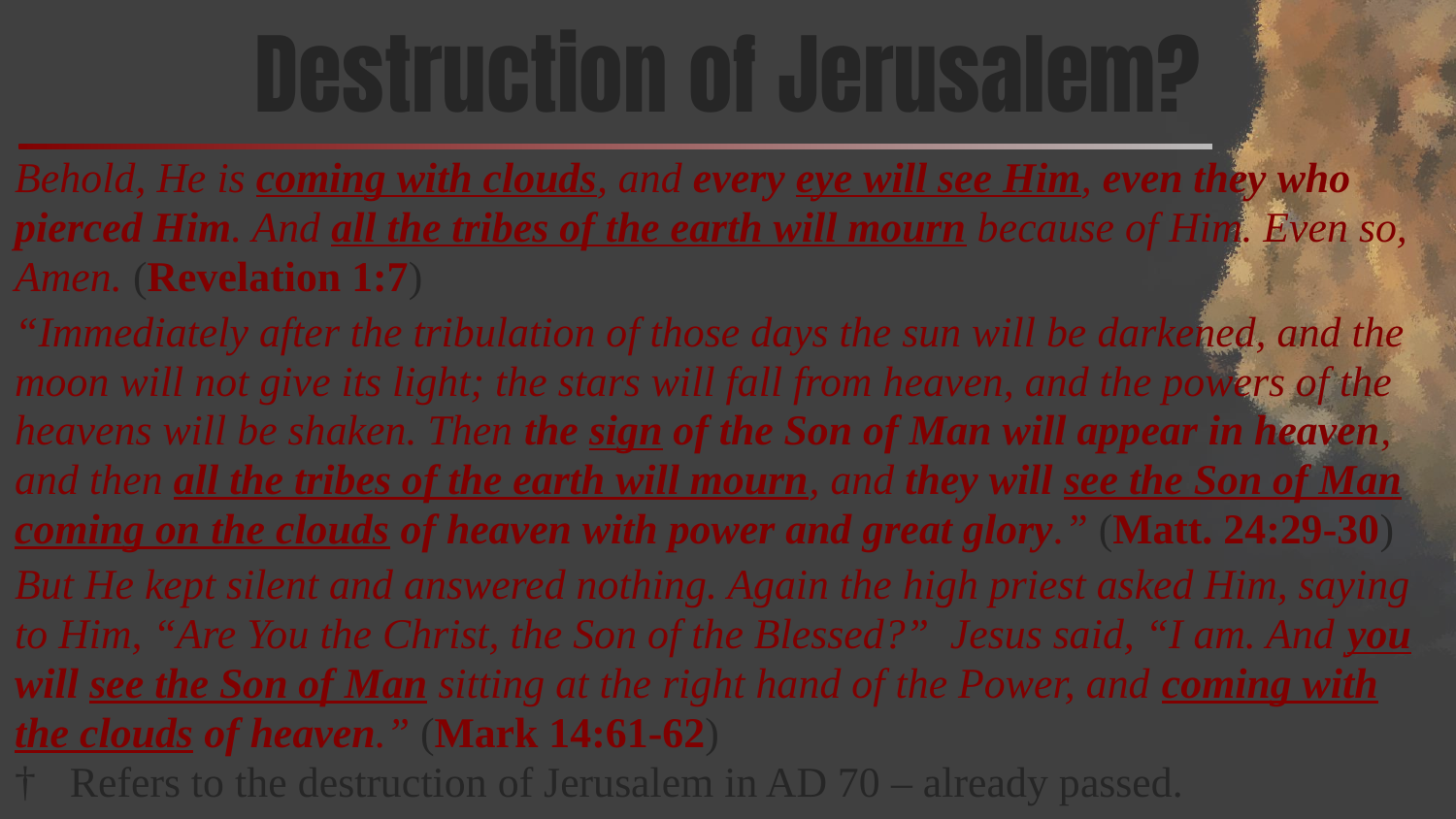

# Destruction of Jerusalem?
Behold, He is coming with clouds, and every eye will see Him, even they who pierced Him. And all the tribes of the earth will mourn because of Him. Even so, Amen. (Revelation 1:7)
“Immediately after the tribulation of those days the sun will be darkened, and the moon will not give its light; the stars will fall from heaven, and the powers of the heavens will be shaken. Then the sign of the Son of Man will appear in heaven, and then all the tribes of the earth will mourn, and they will see the Son of Man coming on the clouds of heaven with power and great glory.” (Matt. 24:29-30)
But He kept silent and answered nothing. Again the high priest asked Him, saying to Him, “Are You the Christ, the Son of the Blessed?”  Jesus said, “I am. And you will see the Son of Man sitting at the right hand of the Power, and coming with the clouds of heaven.” (Mark 14:61-62)
Refers to the destruction of Jerusalem in AD 70 – already passed.